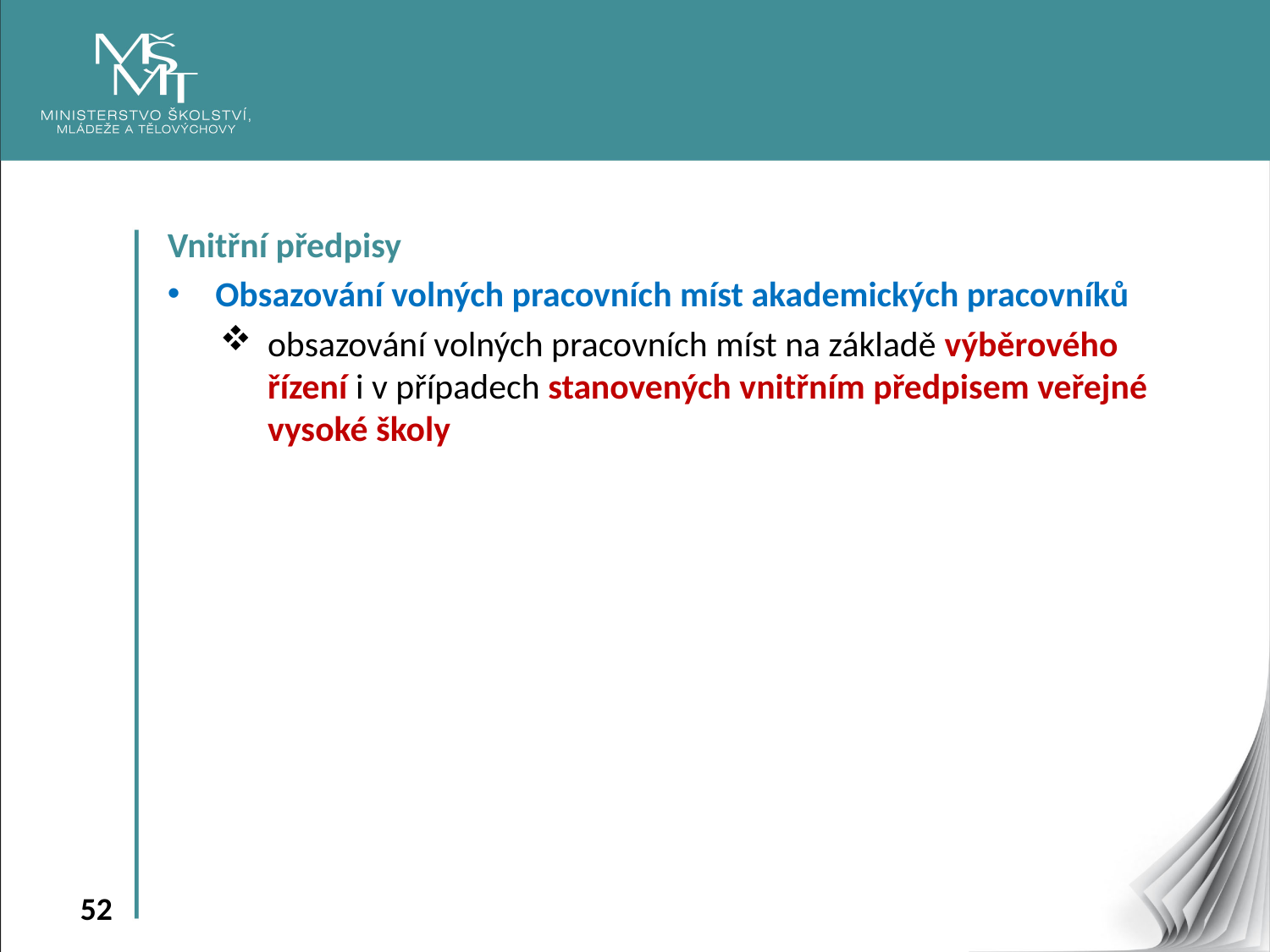

Vnitřní předpisy
Obsazování volných pracovních míst akademických pracovníků
obsazování volných pracovních míst na základě výběrového řízení i v případech stanovených vnitřním předpisem veřejné vysoké školy